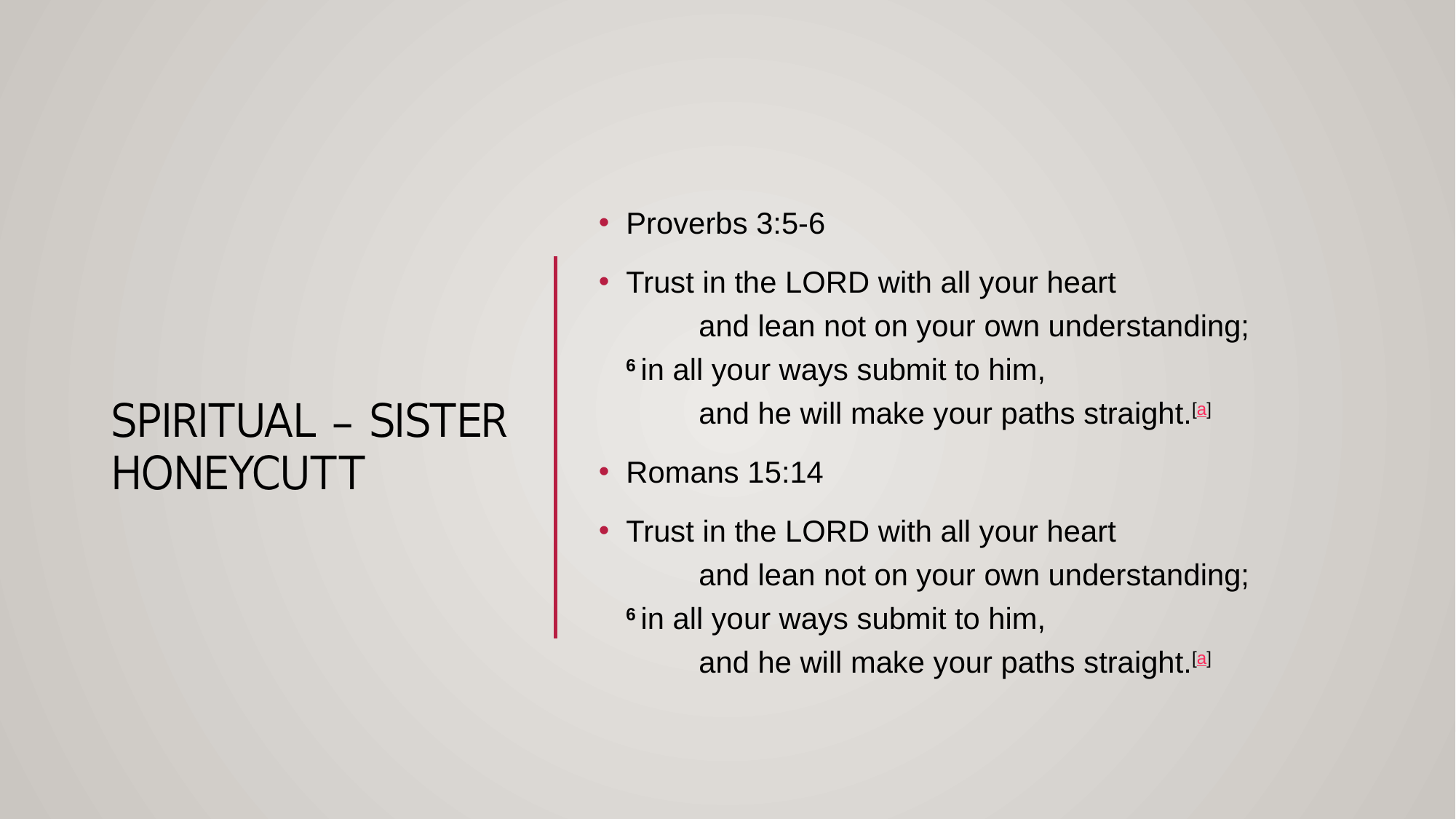

# Spiritual – Sister honeycutt
Proverbs 3:5-6
Trust in the Lord with all your heart
    and lean not on your own understanding;
6 in all your ways submit to him,
    and he will make your paths straight.[a]
Romans 15:14
Trust in the Lord with all your heart
    and lean not on your own understanding;
6 in all your ways submit to him,
    and he will make your paths straight.[a]